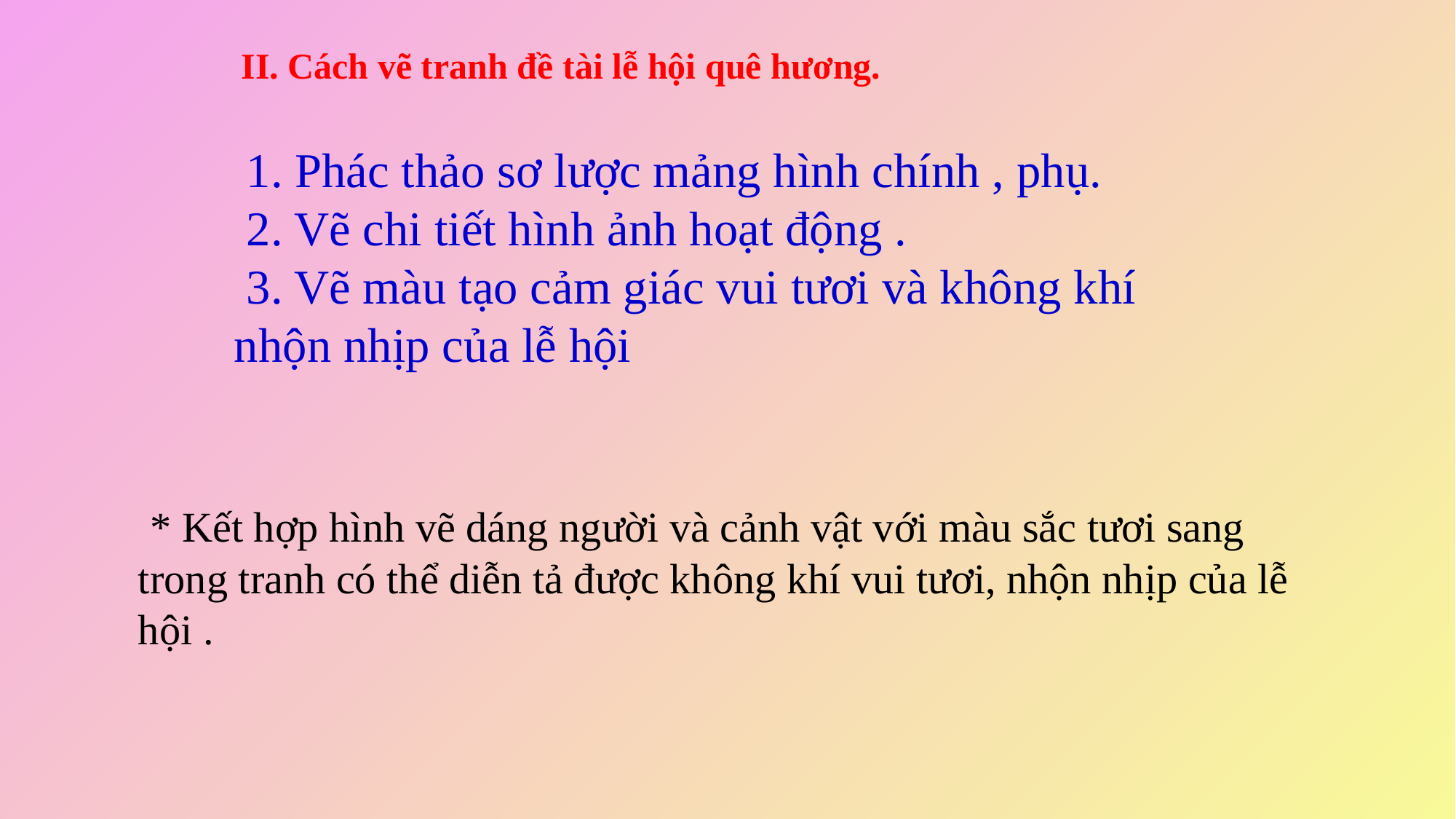

II. Cách vẽ tranh đề tài lễ hội quê hương.
 1. Phác thảo sơ lược mảng hình chính , phụ.
 2. Vẽ chi tiết hình ảnh hoạt động .
 3. Vẽ màu tạo cảm giác vui tươi và không khí nhộn nhịp của lễ hội
 * Kết hợp hình vẽ dáng người và cảnh vật với màu sắc tươi sang trong tranh có thể diễn tả được không khí vui tươi, nhộn nhịp của lễ hội .